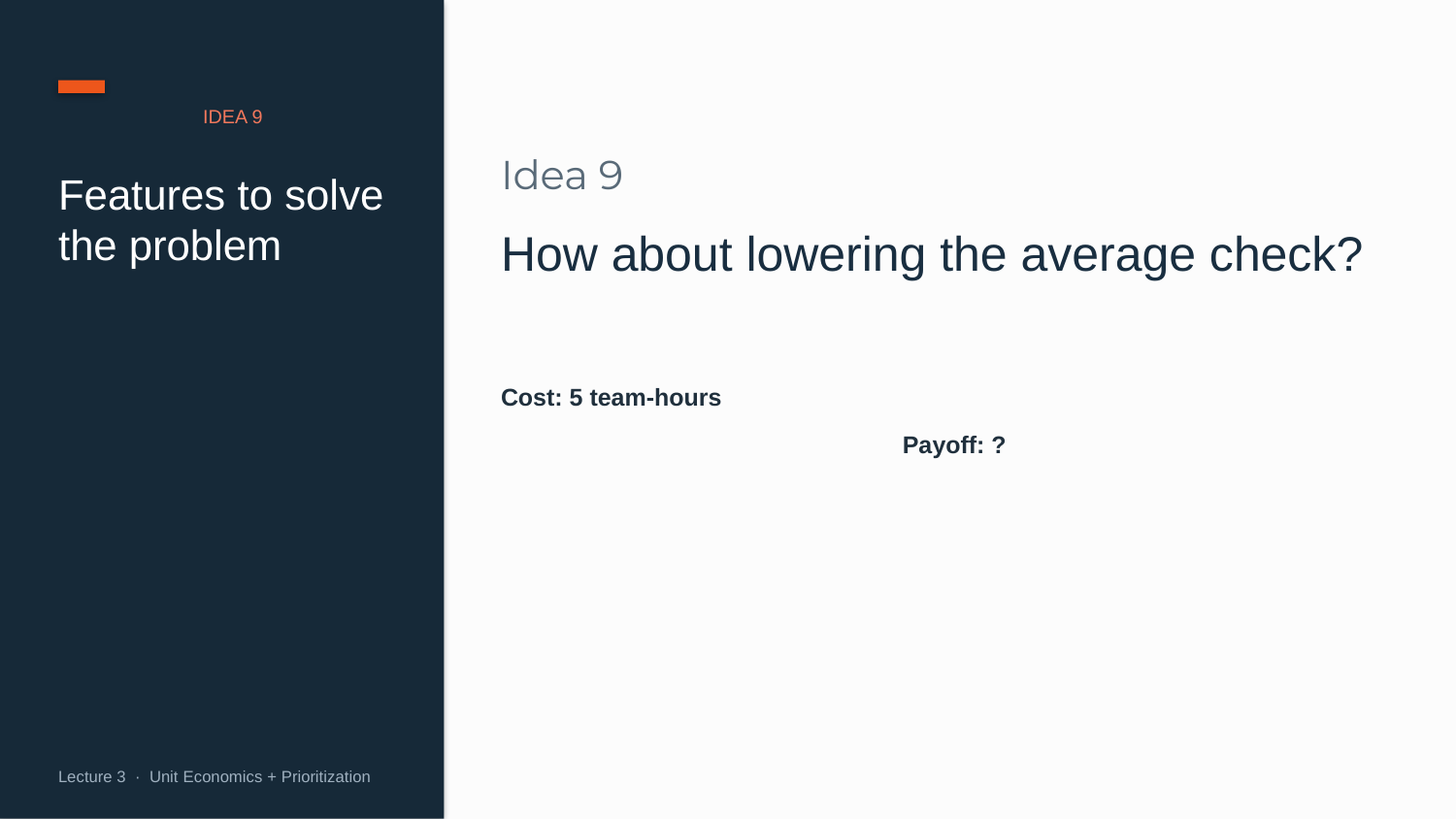

IDEA 9
Idea 9
Features to solve the problem
How about lowering the average check?
Cost: 5 team-hours
Payoff: ?
Lecture 3  ·  Unit Economics + Prioritization